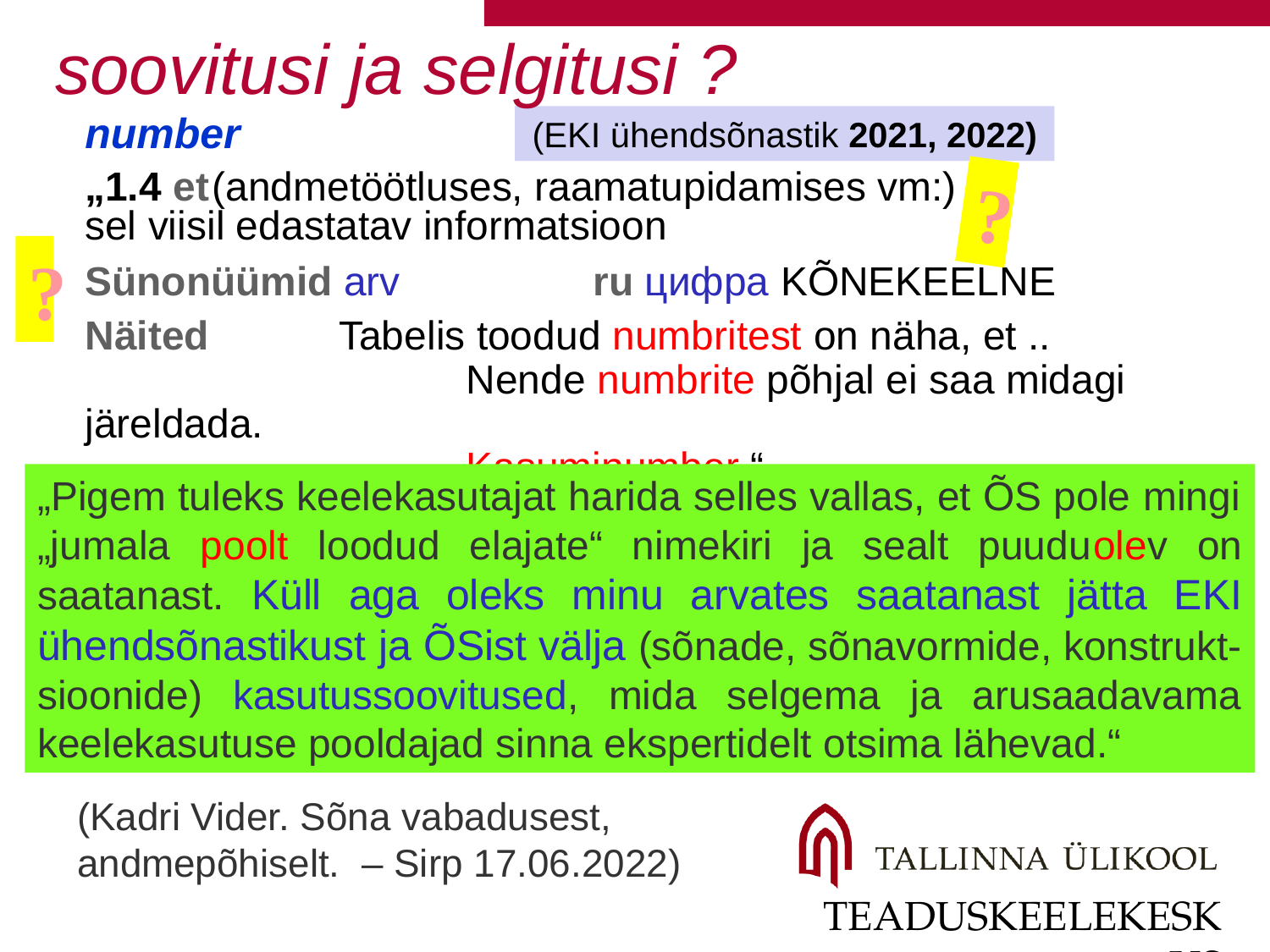

# soovitusi ja selgitusi ?
(EKI ühendsõnastik 2021, 2022)
number
„1.4 et	(andmetöötluses, raamatupidamises vm:)
sel viisil edastatav informatsioon
Sünonüümid arv		ru цифра kõnekeelne
Näited		Tabelis toodud numbritest on näha, et ..
			Nende numbrite põhjal ei saa midagi järeldada.
			Kasuminumber.“
?
?
„Pigem tuleks keelekasutajat harida selles vallas, et ÕS pole mingi „jumala poolt loodud elajate“ nimekiri ja sealt puuduolev on saatanast. Küll aga oleks minu arvates saatanast jätta EKI ühendsõnastikust ja ÕSist välja (sõnade, sõnavormide, konstrukt-sioonide) kasutussoovitused, mida selgema ja arusaadavama keelekasutuse pooldajad sinna ekspertidelt otsima lähevad.“
(Kadri Vider. Sõna vabadusest, andmepõhiselt.  – Sirp 17.06.2022)
teaduskeelekeskus